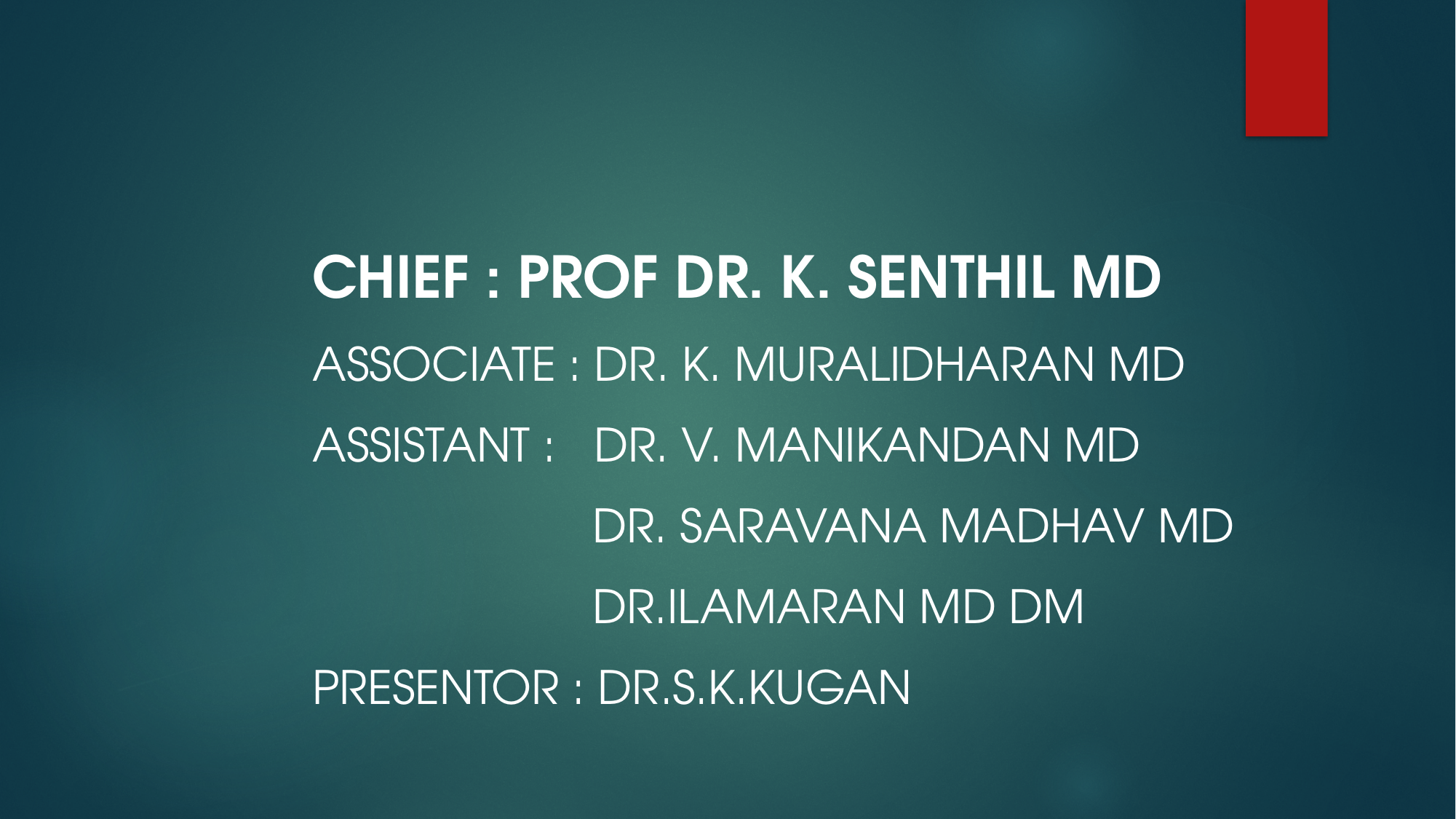

#
CHIEF : PROF DR. K. SENTHIL MD
ASSOCIATE : DR. K. MURALIDHARAN MD
ASSISTANT :   DR. V. MANIKANDAN MD
                      DR. SARAVANA MADHAV MD
                      DR.ILAMARAN MD DM
PRESENTOR : DR.S.K.KUGAN